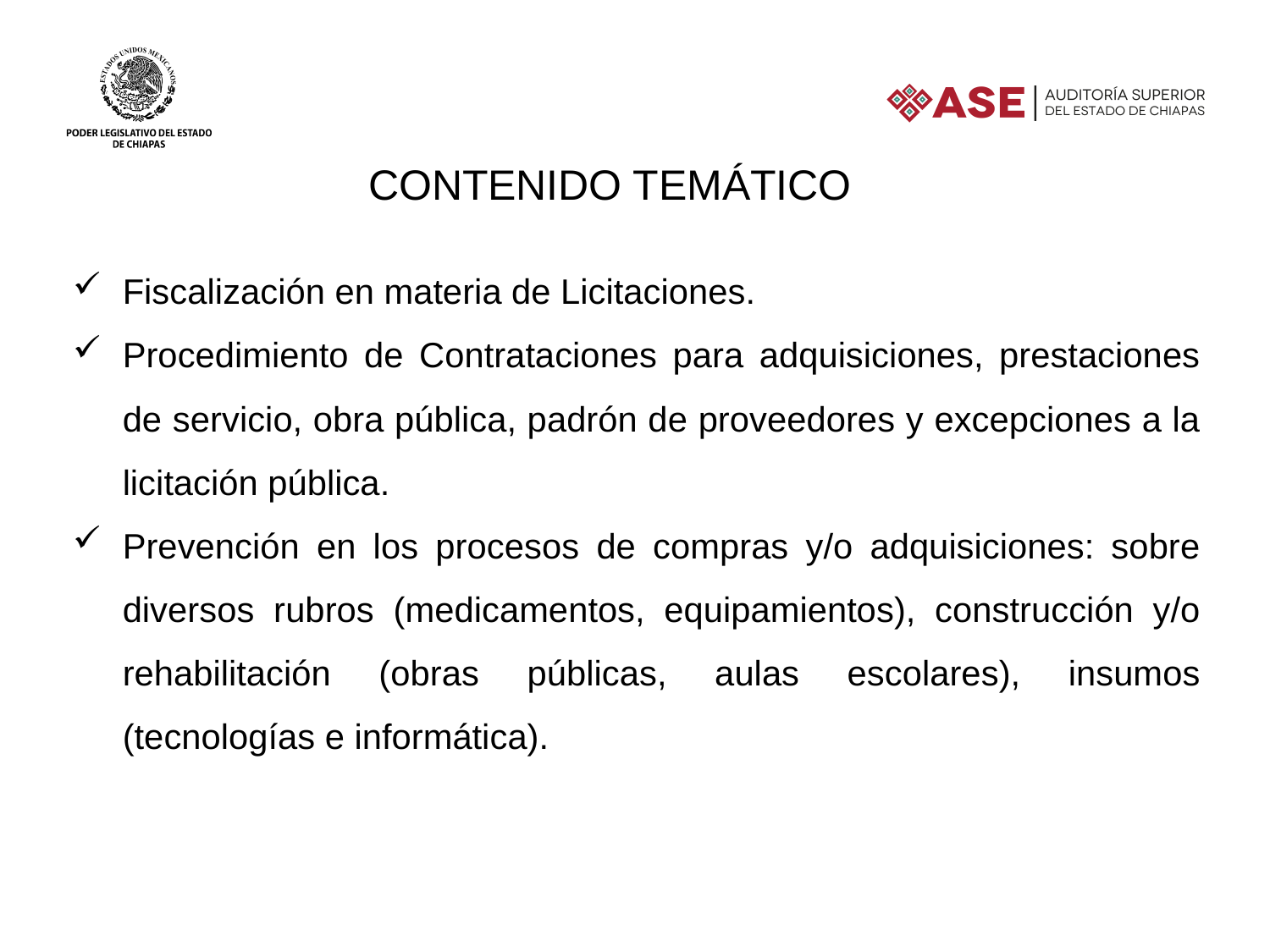

CONTENIDO TEMÁTICO
Fiscalización en materia de Licitaciones.
Procedimiento de Contrataciones para adquisiciones, prestaciones de servicio, obra pública, padrón de proveedores y excepciones a la licitación pública.
Prevención en los procesos de compras y/o adquisiciones: sobre diversos rubros (medicamentos, equipamientos), construcción y/o rehabilitación (obras públicas, aulas escolares), insumos (tecnologías e informática).